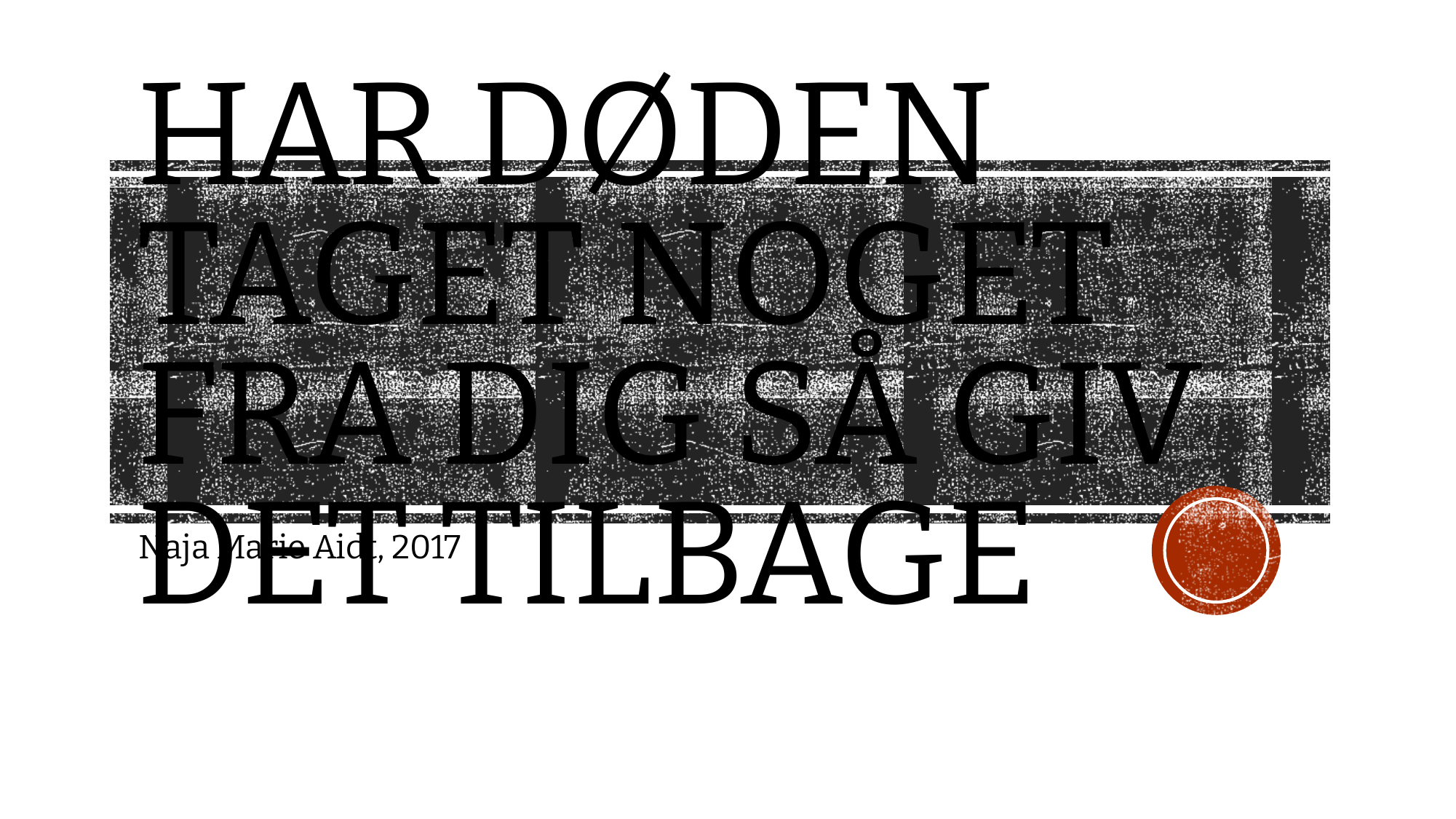

# Har døden taget noget fra dig så giv det tilbage
Naja Marie Aidt, 2017